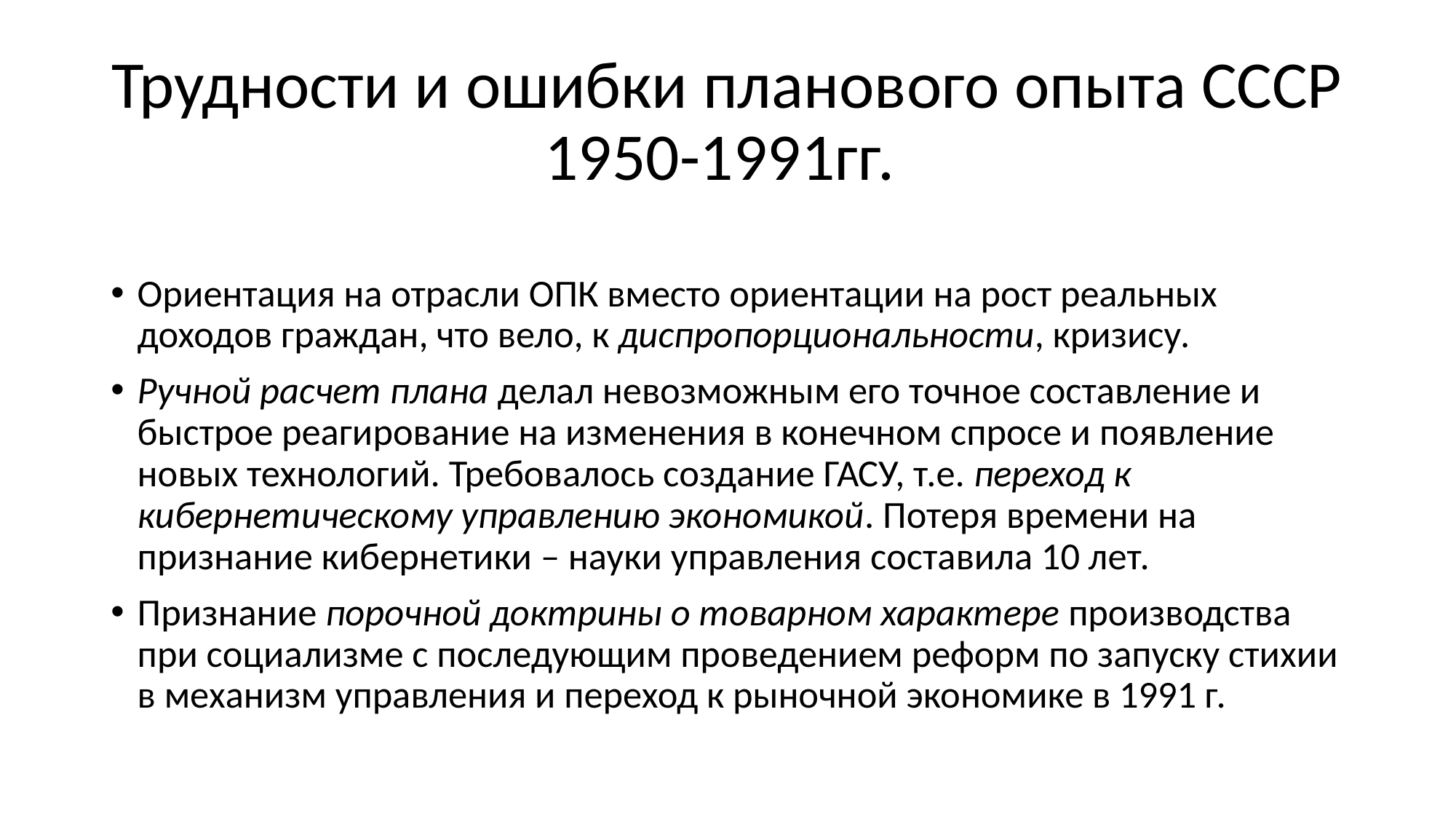

# Трудности и ошибки планового опыта СССР 1950-1991гг.

Ориентация на отрасли ОПК вместо ориентации на рост реальных доходов граждан, что вело, к диспропорциональности, кризису.
Ручной расчет плана делал невозможным его точное составление и быстрое реагирование на изменения в конечном спросе и появление новых технологий. Требовалось создание ГАСУ, т.е. переход к кибернетическому управлению экономикой. Потеря времени на признание кибернетики – науки управления составила 10 лет.
Признание порочной доктрины о товарном характере производства при социализме с последующим проведением реформ по запуску стихии в механизм управления и переход к рыночной экономике в 1991 г.